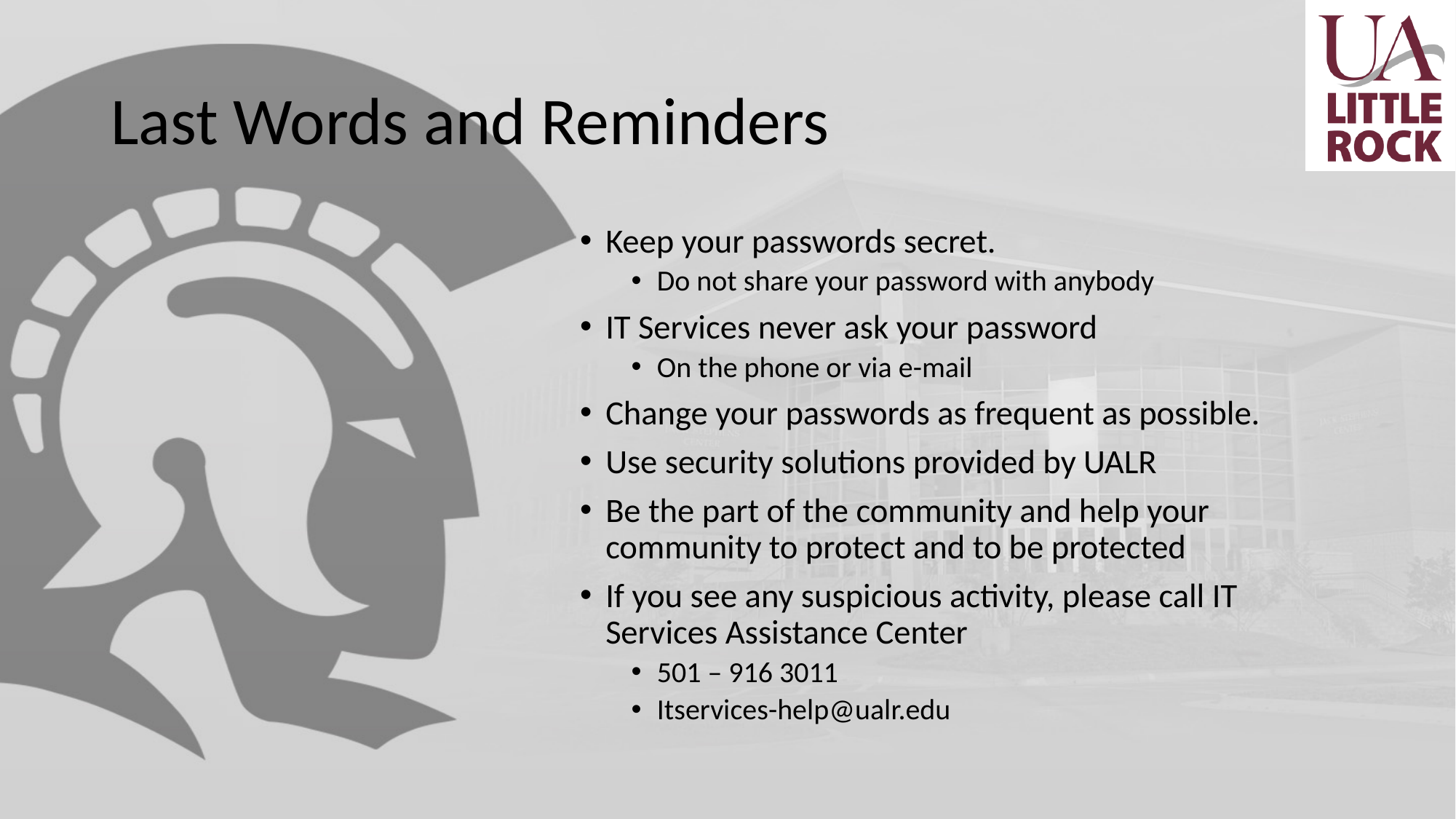

# Last Words and Reminders
Keep your passwords secret.
Do not share your password with anybody
IT Services never ask your password
On the phone or via e-mail
Change your passwords as frequent as possible.
Use security solutions provided by UALR
Be the part of the community and help your community to protect and to be protected
If you see any suspicious activity, please call IT Services Assistance Center
501 – 916 3011
Itservices-help@ualr.edu